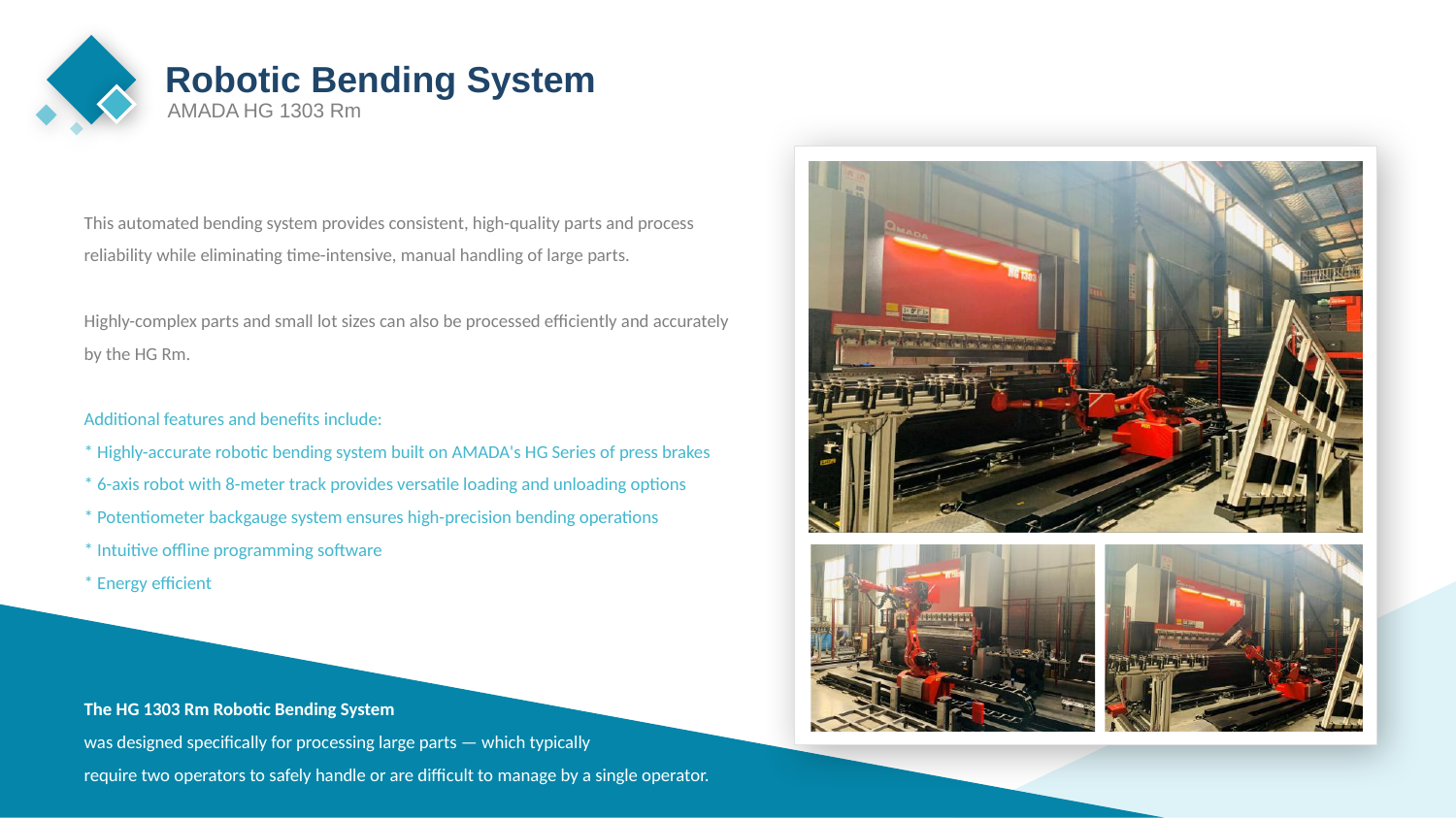

Robotic Bending System
AMADA HG 1303 Rm

This automated bending system provides consistent, high-quality parts and process reliability while eliminating time-intensive, manual handling of large parts.

Highly-complex parts and small lot sizes can also be processed efficiently and accurately by the HG Rm.

Additional features and benefits include:
* Highly-accurate robotic bending system built on AMADA's HG Series of press brakes
* 6-axis robot with 8-meter track provides versatile loading and unloading options
* Potentiometer backgauge system ensures high-precision bending operations
* Intuitive offline programming software
* Energy efficient

The HG 1303 Rm Robotic Bending System
was designed specifically for processing large parts — which typically
require two operators to safely handle or are difficult to manage by a single operator.